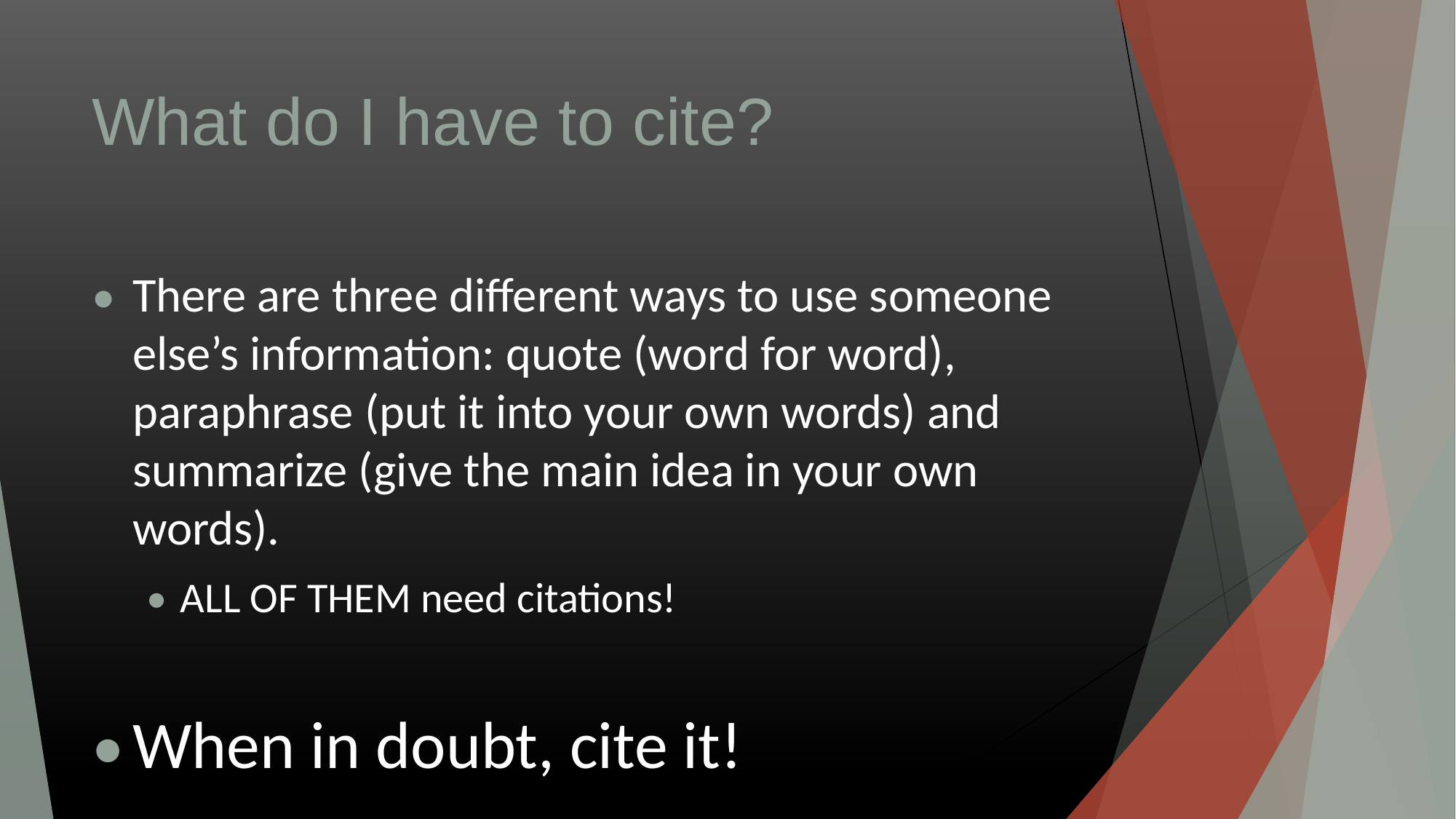

# What do I have to cite?
There are three different ways to use someone else’s information: quote (word for word), paraphrase (put it into your own words) and summarize (give the main idea in your own words).
ALL OF THEM need citations!

When in doubt, cite it!